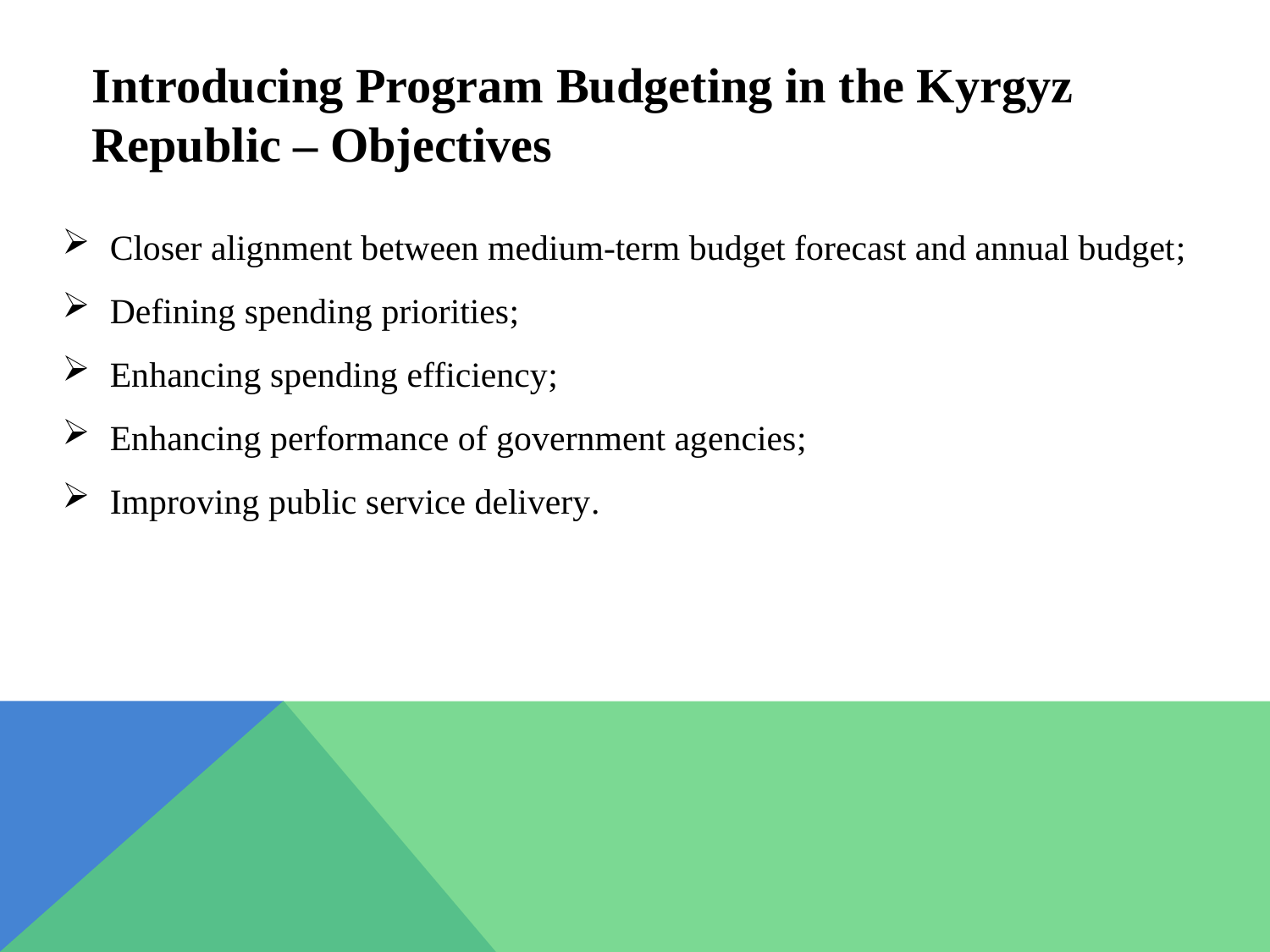

# Introducing Program Budgeting in the Kyrgyz Republic – Objectives
Closer alignment between medium-term budget forecast and annual budget;
Defining spending priorities;
Enhancing spending efficiency;
Enhancing performance of government agencies;
Improving public service delivery.